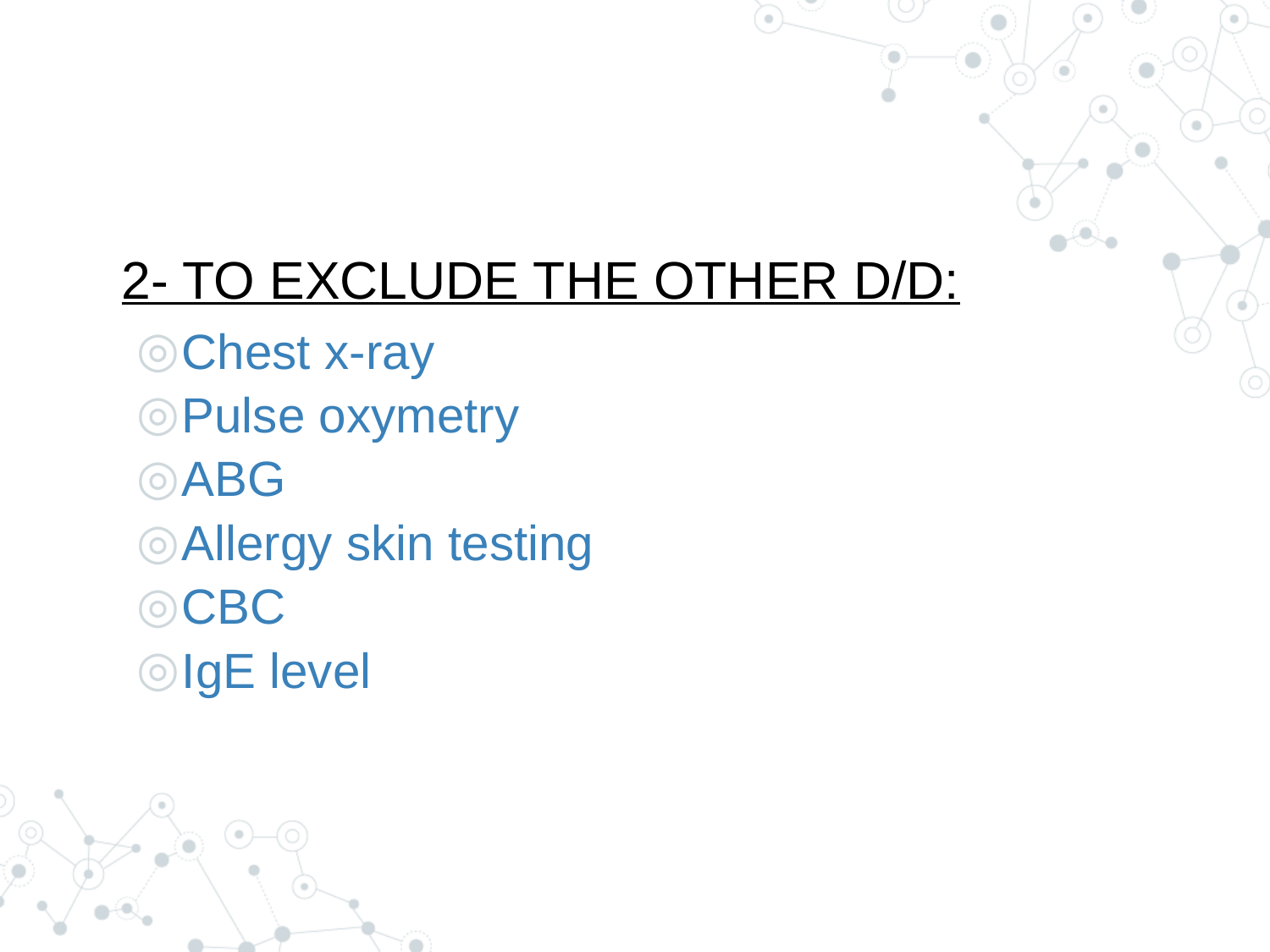

#
2- TO EXCLUDE THE OTHER D/D:
Chest x-ray
Pulse oxymetry
ABG
Allergy skin testing
CBC
IgE level